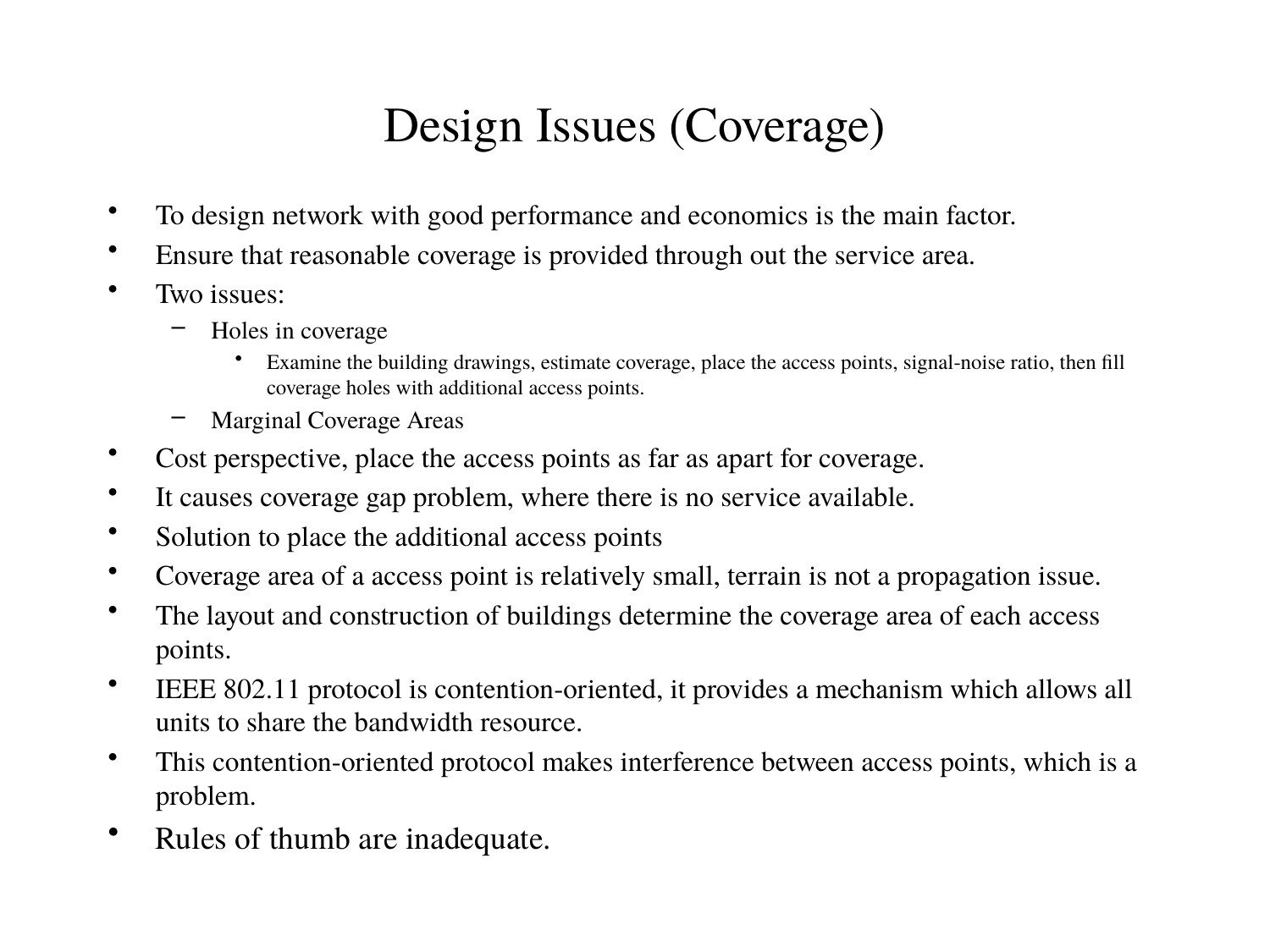

# Design Issues (Coverage)
To design network with good performance and economics is the main factor.
Ensure that reasonable coverage is provided through out the service area.
Two issues:
Holes in coverage
Examine the building drawings, estimate coverage, place the access points, signal-noise ratio, then fill coverage holes with additional access points.
Marginal Coverage Areas
Cost perspective, place the access points as far as apart for coverage.
It causes coverage gap problem, where there is no service available.
Solution to place the additional access points
Coverage area of a access point is relatively small, terrain is not a propagation issue.
The layout and construction of buildings determine the coverage area of each access points.
IEEE 802.11 protocol is contention-oriented, it provides a mechanism which allows all units to share the bandwidth resource.
This contention-oriented protocol makes interference between access points, which is a problem.
Rules of thumb are inadequate.